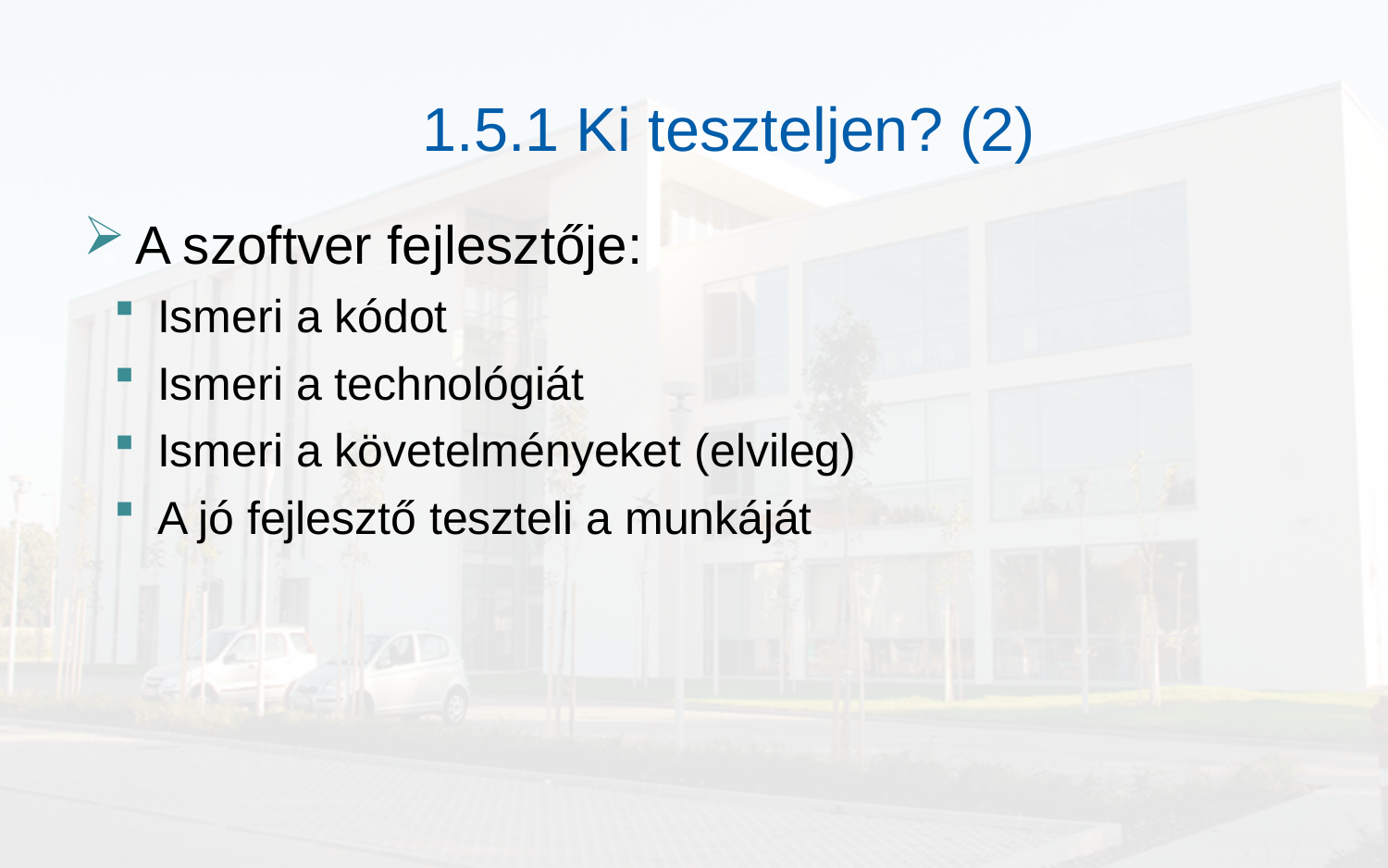

# 1.5.1 Ki teszteljen? (2)
A szoftver fejlesztője:
Ismeri a kódot
Ismeri a technológiát
Ismeri a követelményeket (elvileg)
A jó fejlesztő teszteli a munkáját